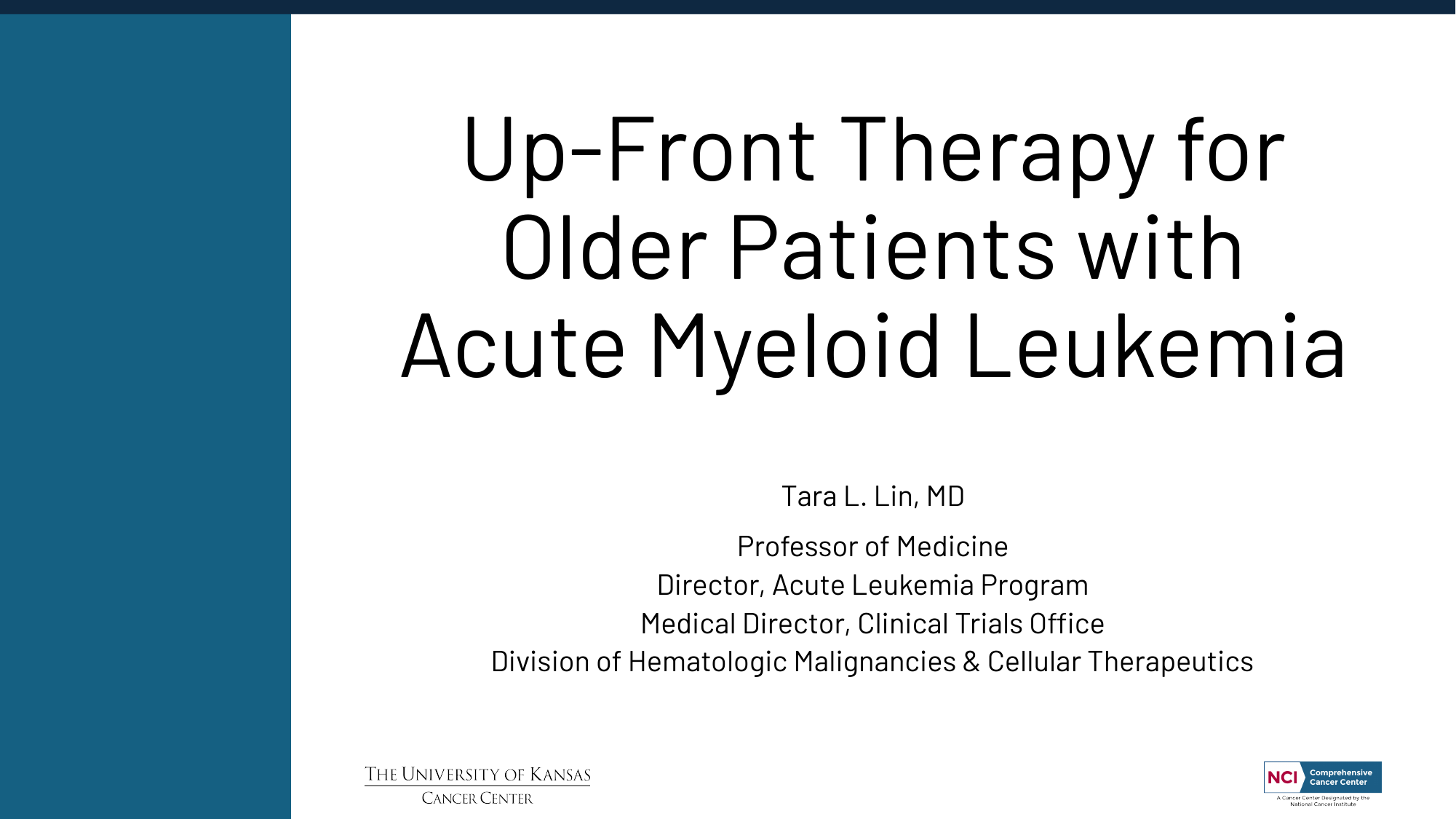

# Up-Front Therapy for​ Older Patients with​ Acute Myeloid Leukemia

Tara L. Lin, MD
Professor of Medicine
Director, Acute Leukemia Program
Medical Director, Clinical Trials Office
Division of Hematologic Malignancies & Cellular Therapeutics